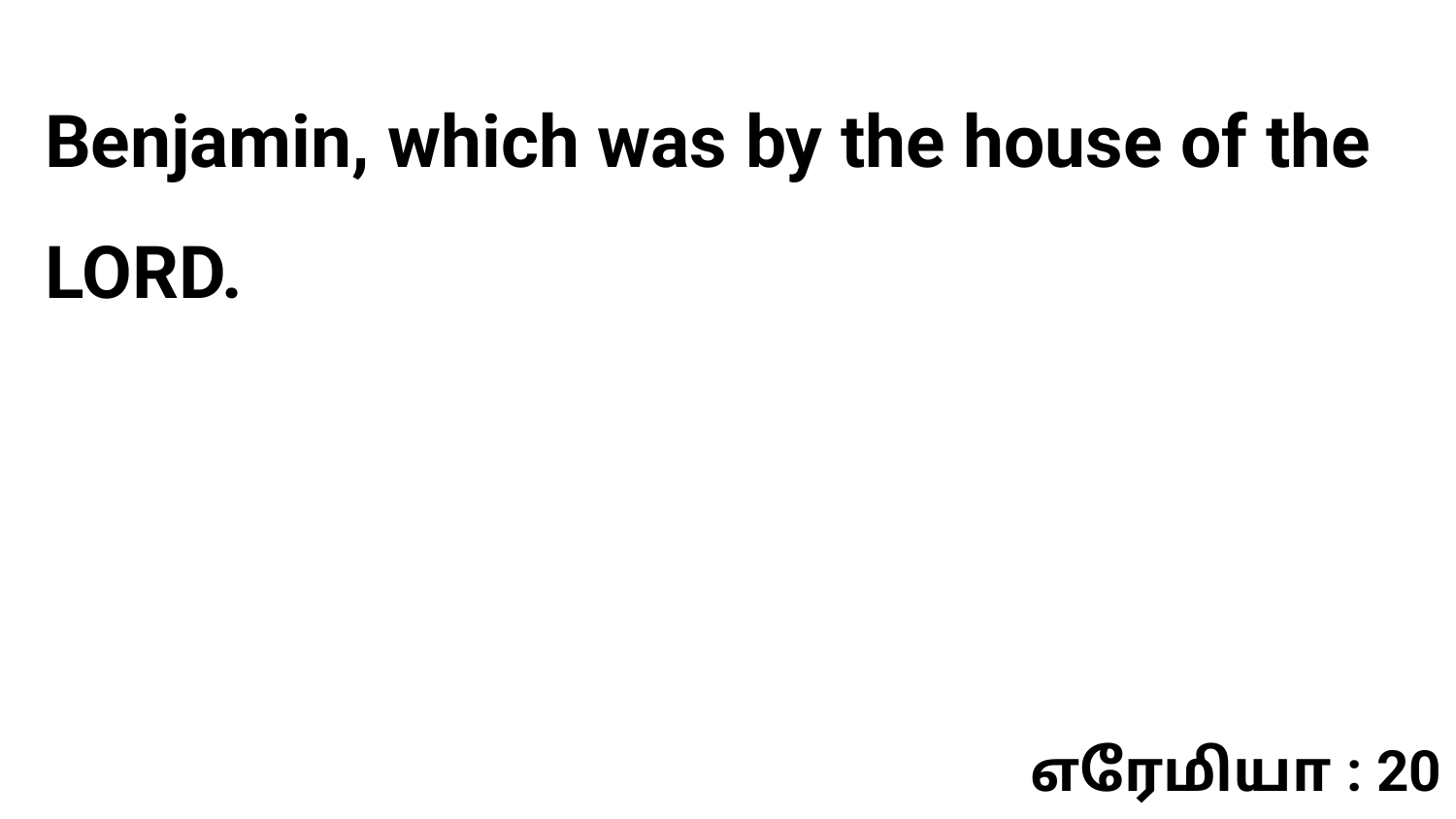

Benjamin, which was by the house of the LORD.
எரேமியா : 20